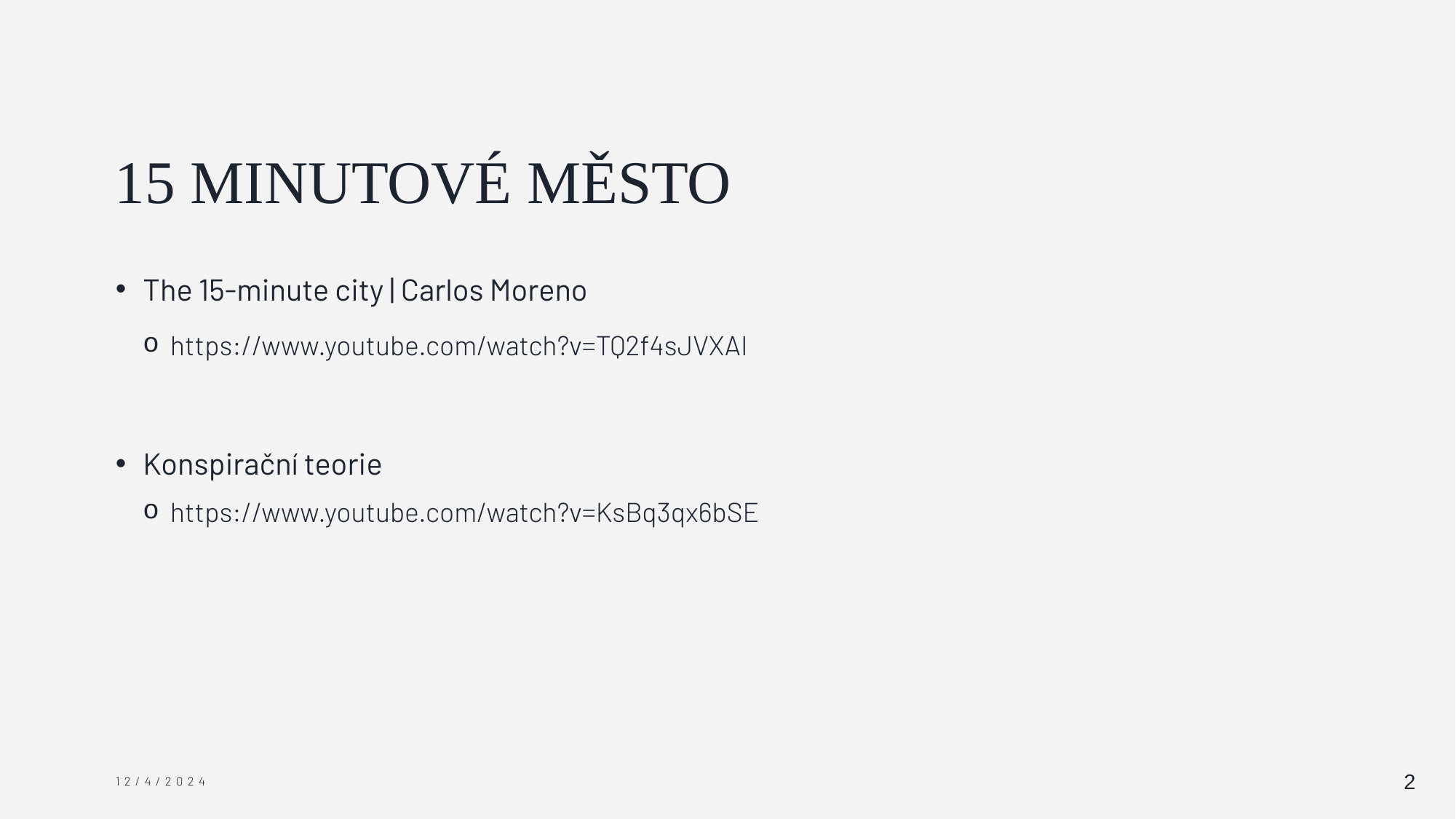

# 15 MINUTOVÉ MĚSTO
The 15-minute city | Carlos Moreno
https://www.youtube.com/watch?v=TQ2f4sJVXAI

Konspirační teorie
https://www.youtube.com/watch?v=KsBq3qx6bSE
12/4/2024
2